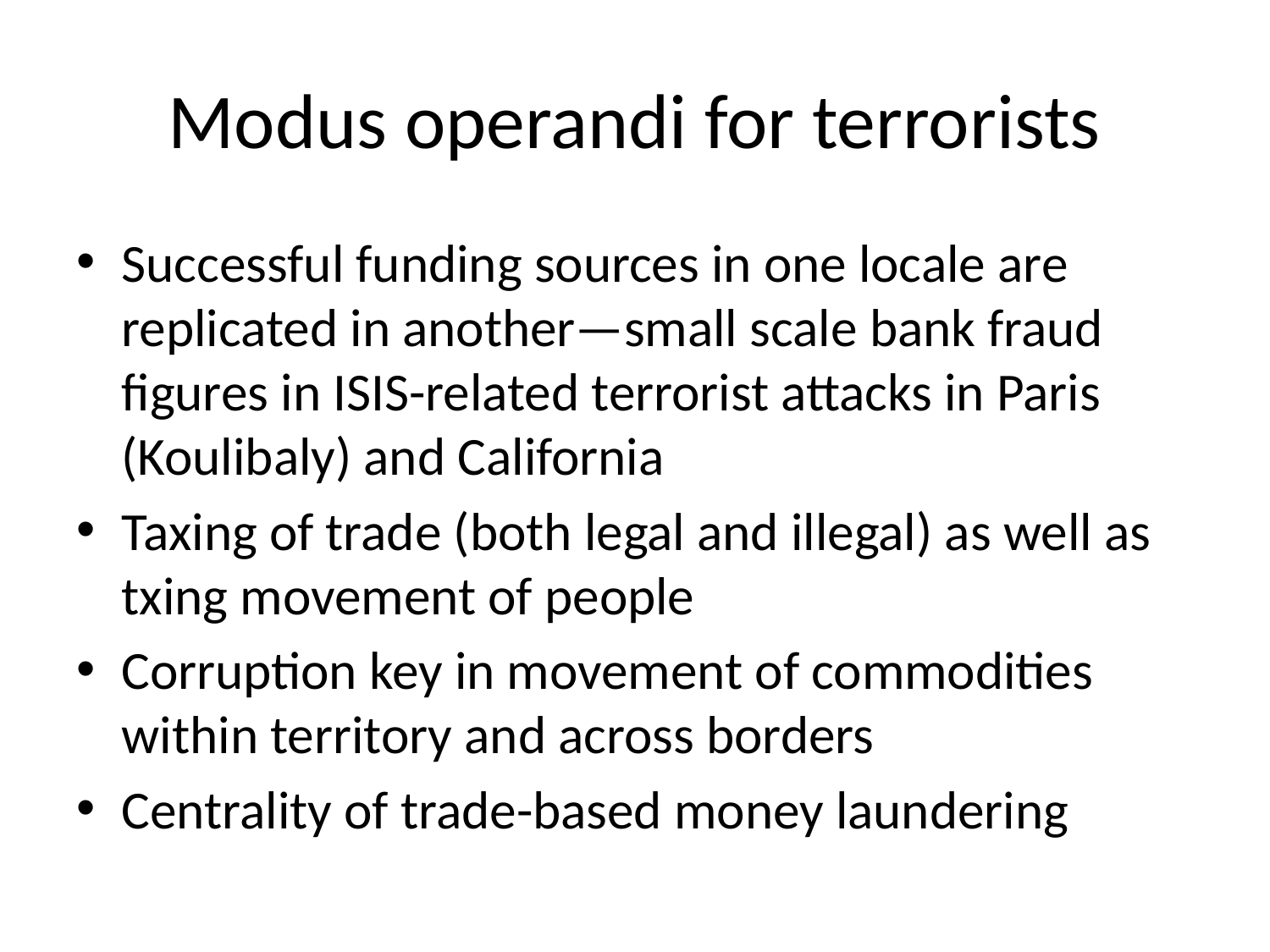

# Modus operandi for terrorists
Successful funding sources in one locale are replicated in another—small scale bank fraud figures in ISIS-related terrorist attacks in Paris (Koulibaly) and California
Taxing of trade (both legal and illegal) as well as txing movement of people
Corruption key in movement of commodities within territory and across borders
Centrality of trade-based money laundering